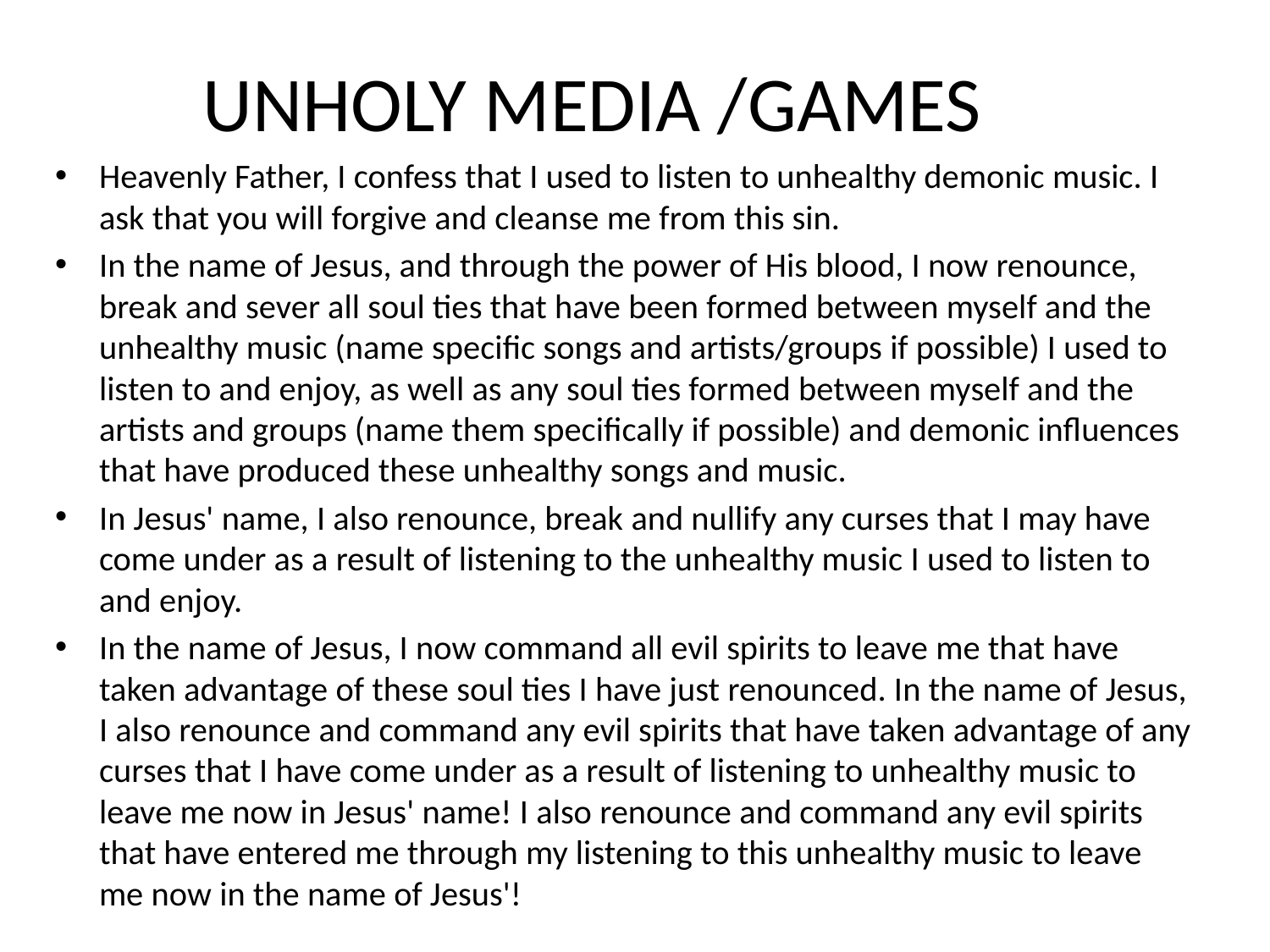

# UNHOLY MEDIA /GAMES
Heavenly Father, I confess that I used to listen to unhealthy demonic music. I ask that you will forgive and cleanse me from this sin.
In the name of Jesus, and through the power of His blood, I now renounce, break and sever all soul ties that have been formed between myself and the unhealthy music (name specific songs and artists/groups if possible) I used to listen to and enjoy, as well as any soul ties formed between myself and the artists and groups (name them specifically if possible) and demonic influences that have produced these unhealthy songs and music.
In Jesus' name, I also renounce, break and nullify any curses that I may have come under as a result of listening to the unhealthy music I used to listen to and enjoy.
In the name of Jesus, I now command all evil spirits to leave me that have taken advantage of these soul ties I have just renounced. In the name of Jesus, I also renounce and command any evil spirits that have taken advantage of any curses that I have come under as a result of listening to unhealthy music to leave me now in Jesus' name! I also renounce and command any evil spirits that have entered me through my listening to this unhealthy music to leave me now in the name of Jesus'!